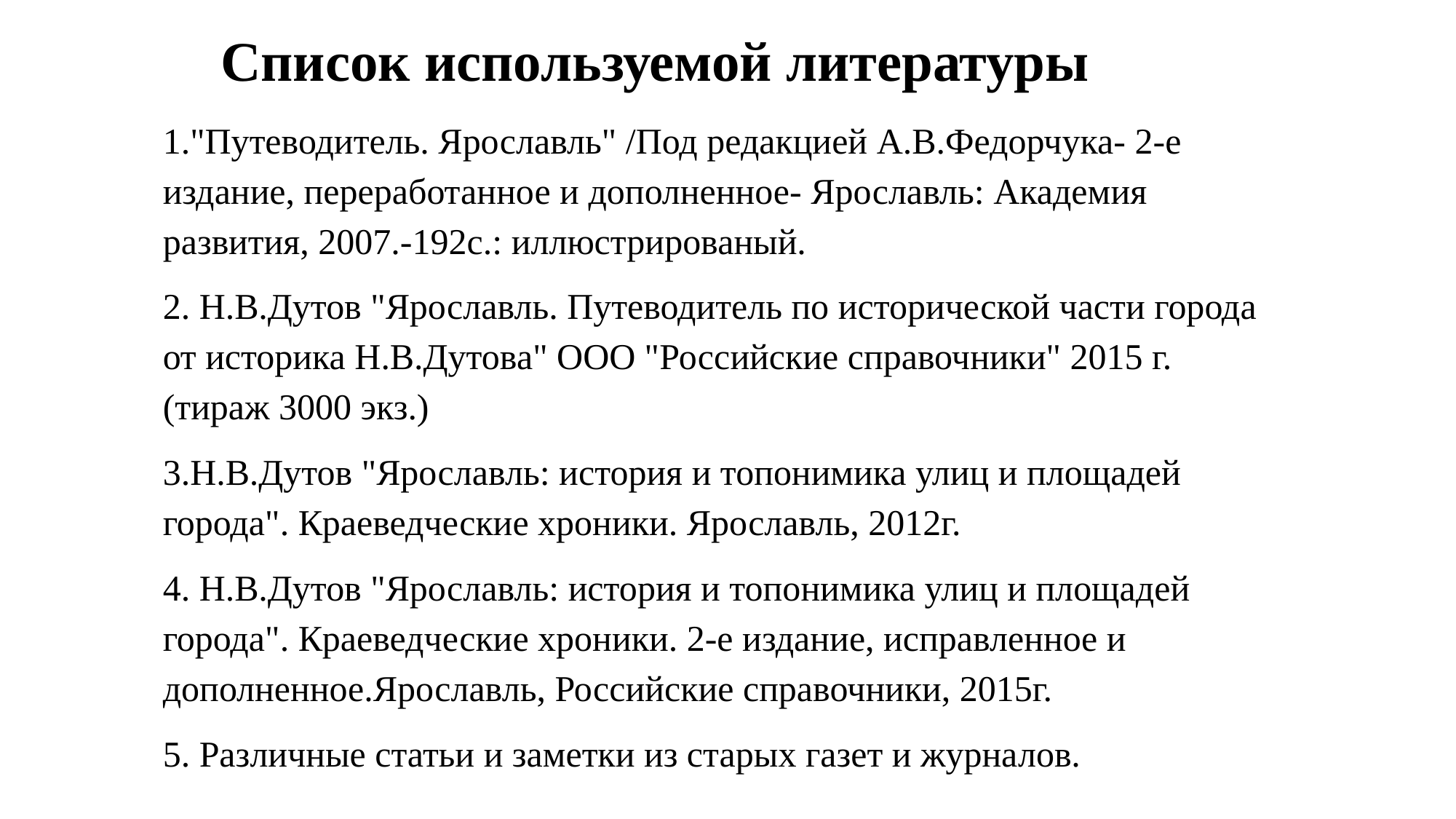

# Список используемой литературы
1."Путеводитель. Ярославль" /Под редакцией А.В.Федорчука- 2-е издание, переработанное и дополненное- Ярославль: Академия развития, 2007.-192с.: иллюстрированый.
2. Н.В.Дутов "Ярославль. Путеводитель по исторической части города от историка Н.В.Дутова" ООО "Российские справочники" 2015 г.(тираж 3000 экз.)
3.Н.В.Дутов "Ярославль: история и топонимика улиц и площадей города". Краеведческие хроники. Ярославль, 2012г.
4. Н.В.Дутов "Ярославль: история и топонимика улиц и площадей города". Краеведческие хроники. 2-е издание, исправленное и дополненное.Ярославль, Российские справочники, 2015г.
5. Различные статьи и заметки из старых газет и журналов.